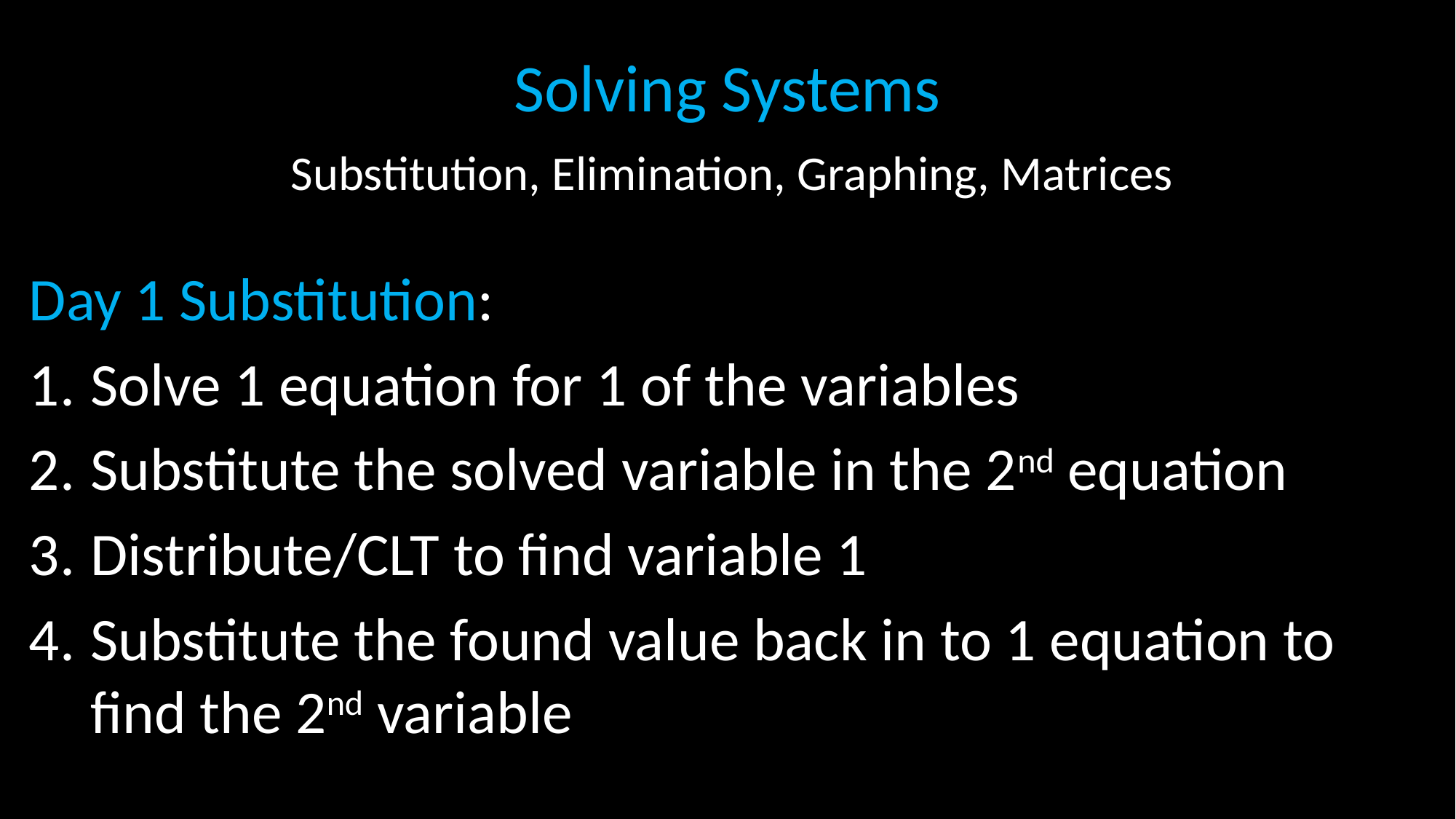

Solving Systems
Substitution, Elimination, Graphing, Matrices
Day 1 Substitution:
Solve 1 equation for 1 of the variables
Substitute the solved variable in the 2nd equation
Distribute/CLT to find variable 1
Substitute the found value back in to 1 equation to find the 2nd variable